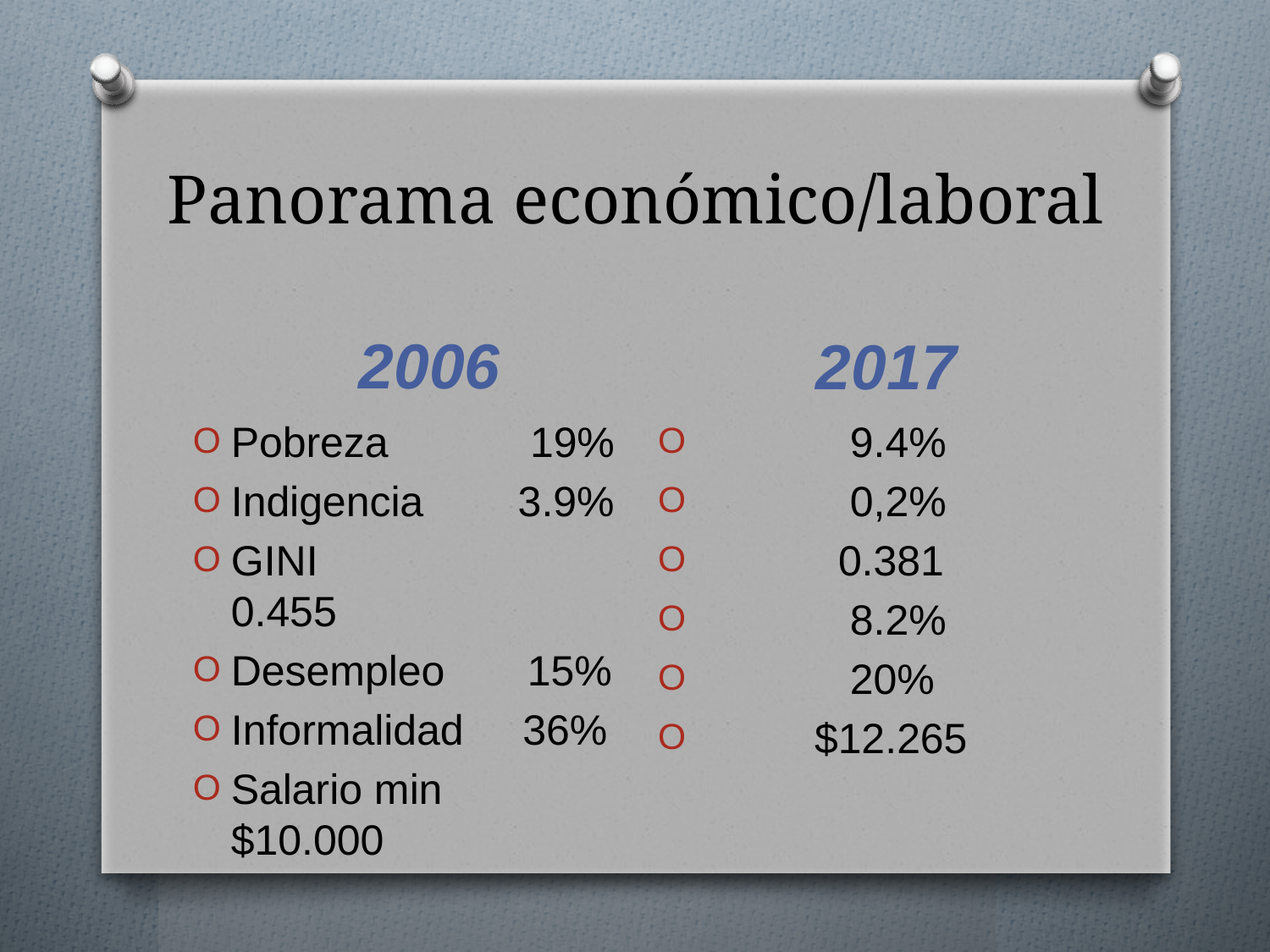

# Panorama económico/laboral
2017
 2006
Pobreza            19%
Indigencia        3.9%
GINI                 0.455
Desempleo       15%
Informalidad     36%
Salario min  $10.000
             9.4%
             0,2%
            0.381
             8.2%
             20%
          $12.265